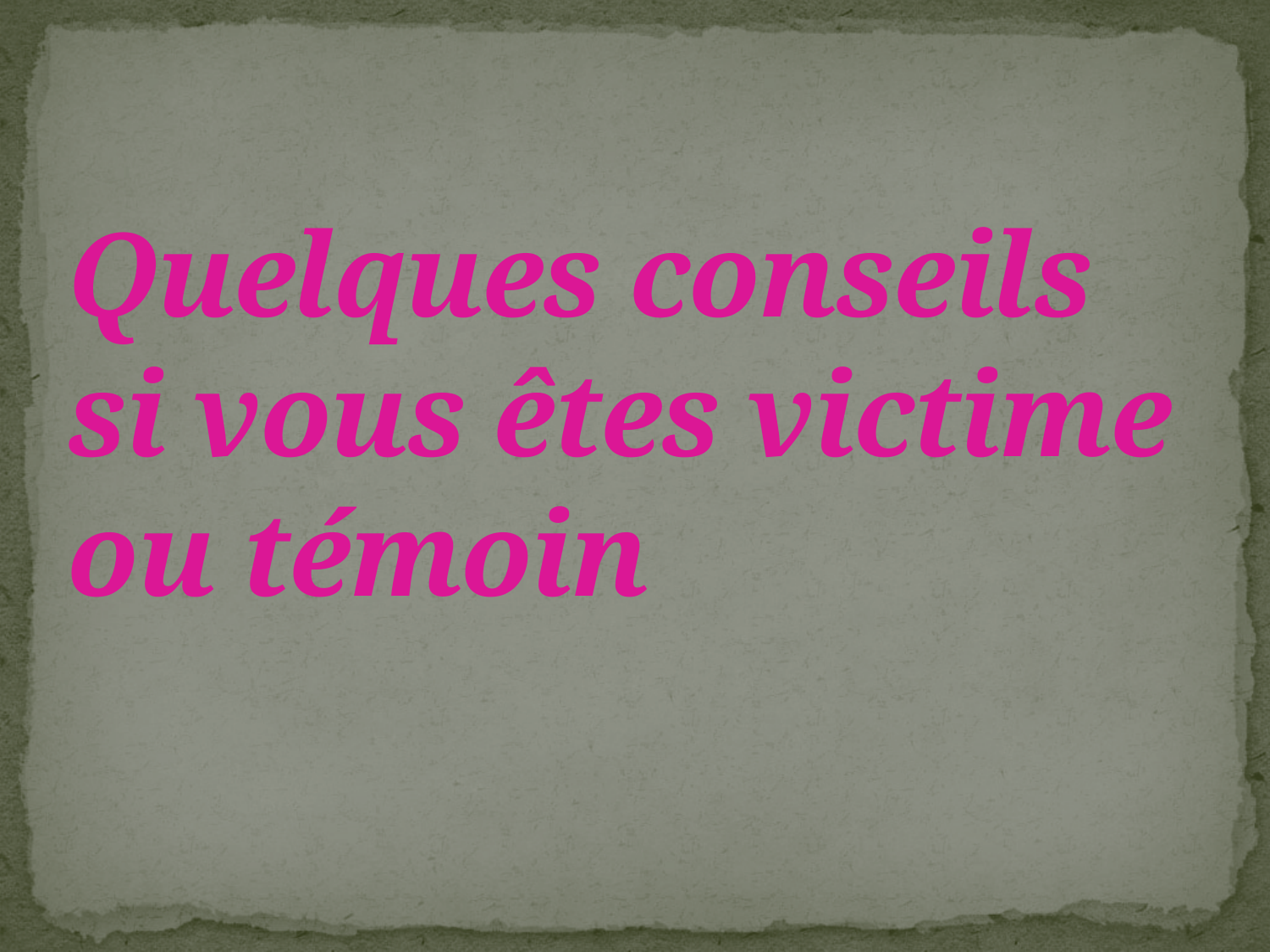

# Quelques conseils si vous êtes victime ou témoin